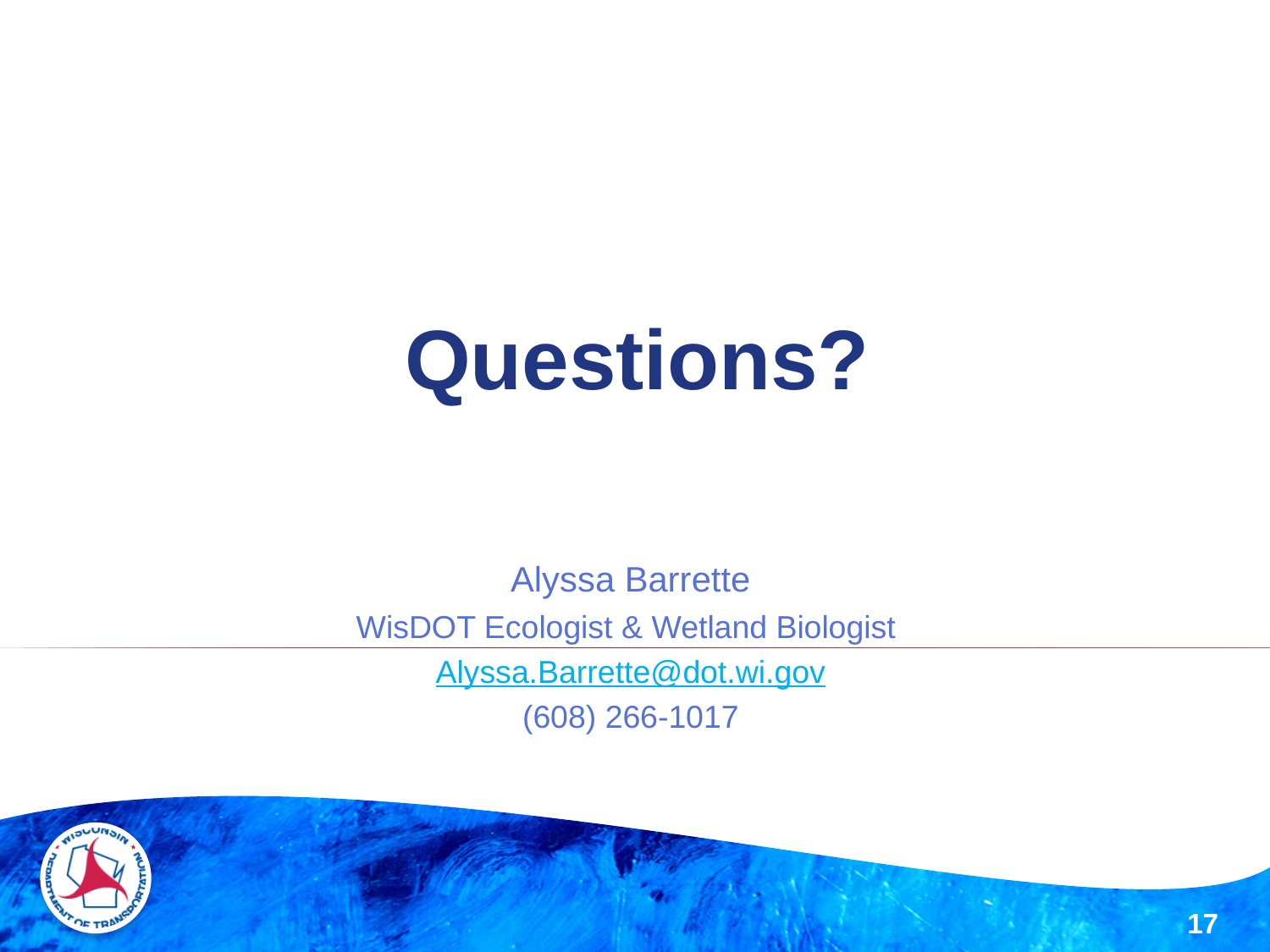

# Questions?

Alyssa Barrette
WisDOT Ecologist & Wetland Biologist
Alyssa.Barrette@dot.wi.gov
(608) 266-1017

17